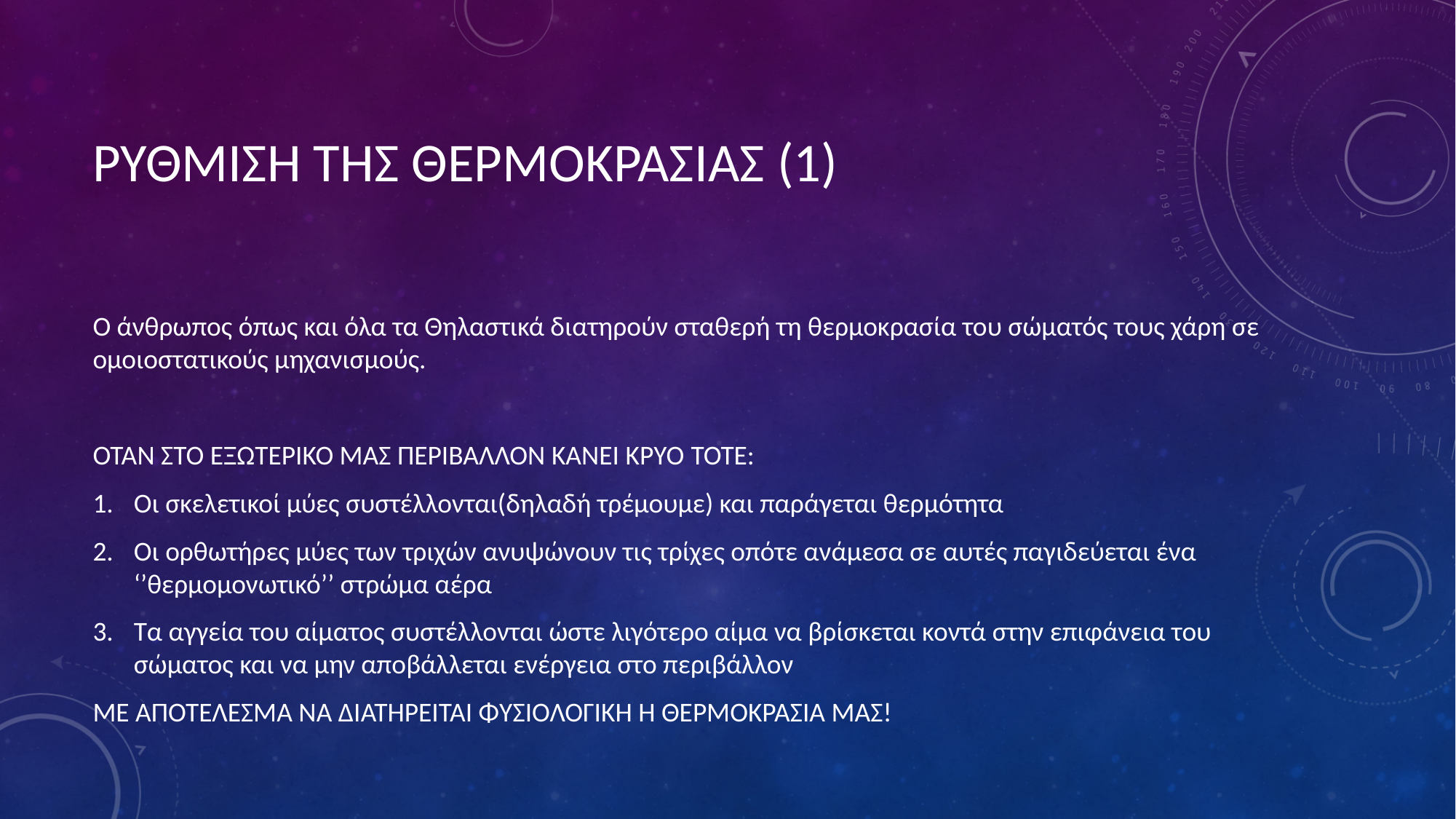

# ΡΥΘΜΙΣΗ Της ΘΕΡΜΟΚΡΑΣΙΑΣ (1)
Ο άνθρωπος όπως και όλα τα Θηλαστικά διατηρούν σταθερή τη θερμοκρασία του σώματός τους χάρη σε ομοιοστατικούς μηχανισμούς.

ΟΤΑΝ ΣΤΟ ΕΞΩΤΕΡΙΚΟ ΜΑΣ ΠΕΡΙΒΑΛΛΟΝ ΚΑΝΕΙ ΚΡΥΟ TOTE:
Οι σκελετικοί μύες συστέλλονται(δηλαδή τρέμουμε) και παράγεται θερμότητα
Οι ορθωτήρες μύες των τριχών ανυψώνουν τις τρίχες οπότε ανάμεσα σε αυτές παγιδεύεται ένα ‘’θερμομονωτικό’’ στρώμα αέρα
Τα αγγεία του αίματος συστέλλονται ώστε λιγότερο αίμα να βρίσκεται κοντά στην επιφάνεια του σώματος και να μην αποβάλλεται ενέργεια στο περιβάλλον
ΜΕ ΑΠΟΤΕΛΕΣΜΑ ΝΑ ΔΙΑΤΗΡΕΙΤΑΙ ΦΥΣΙΟΛΟΓΙΚΗ Η ΘΕΡΜΟΚΡΑΣΙΑ ΜΑΣ!